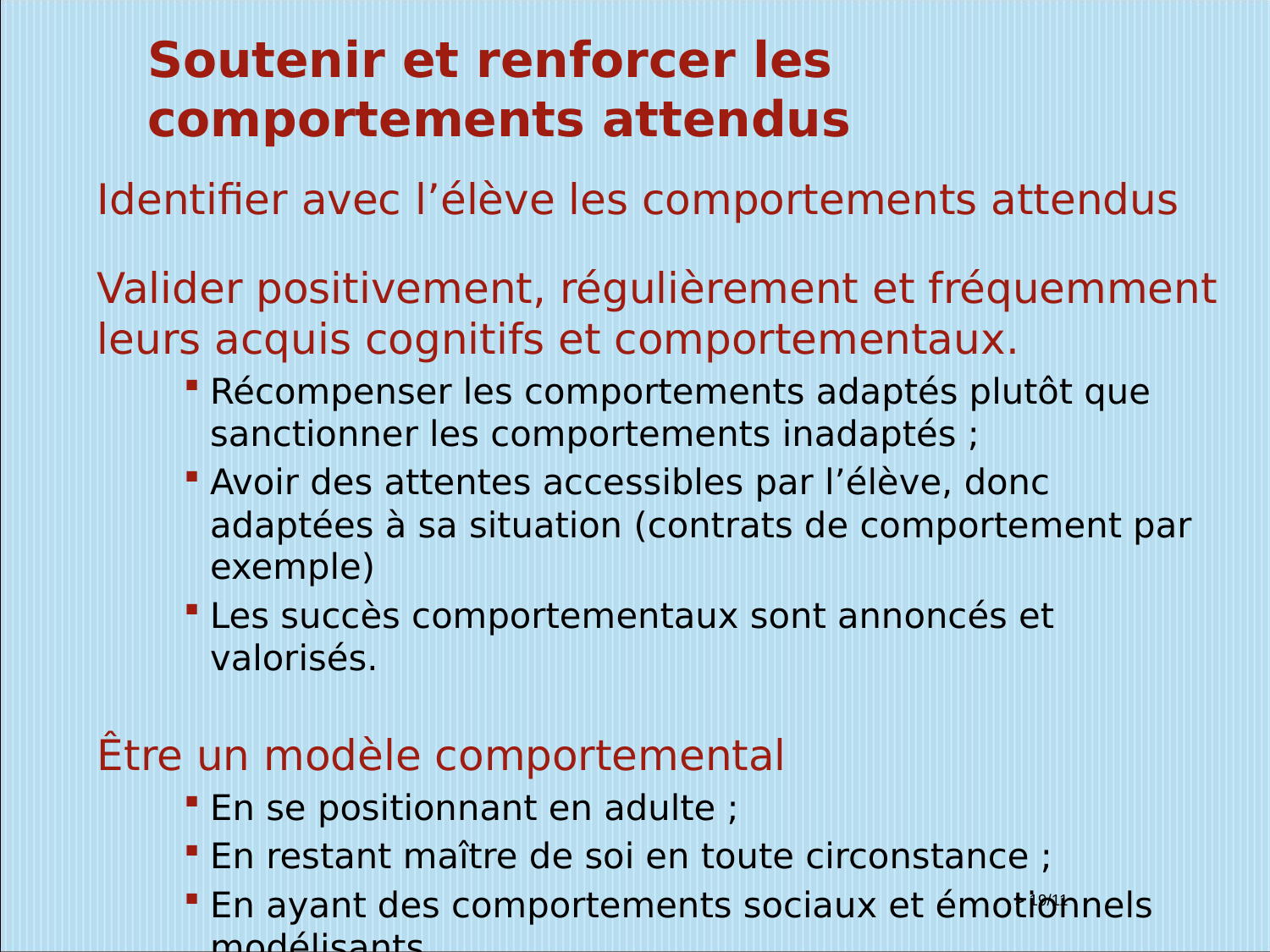

Soutenir et renforcer les comportements attendus
Identifier avec l’élève les comportements attendus

Valider positivement, régulièrement et fréquemment leurs acquis cognitifs et comportementaux.
Récompenser les comportements adaptés plutôt que sanctionner les comportements inadaptés ;
Avoir des attentes accessibles par l’élève, donc adaptées à sa situation (contrats de comportement par exemple)
Les succès comportementaux sont annoncés et valorisés.

Être un modèle comportemental
En se positionnant en adulte ;
En restant maître de soi en toute circonstance ;
En ayant des comportements sociaux et émotionnels modélisants.

> 19/11